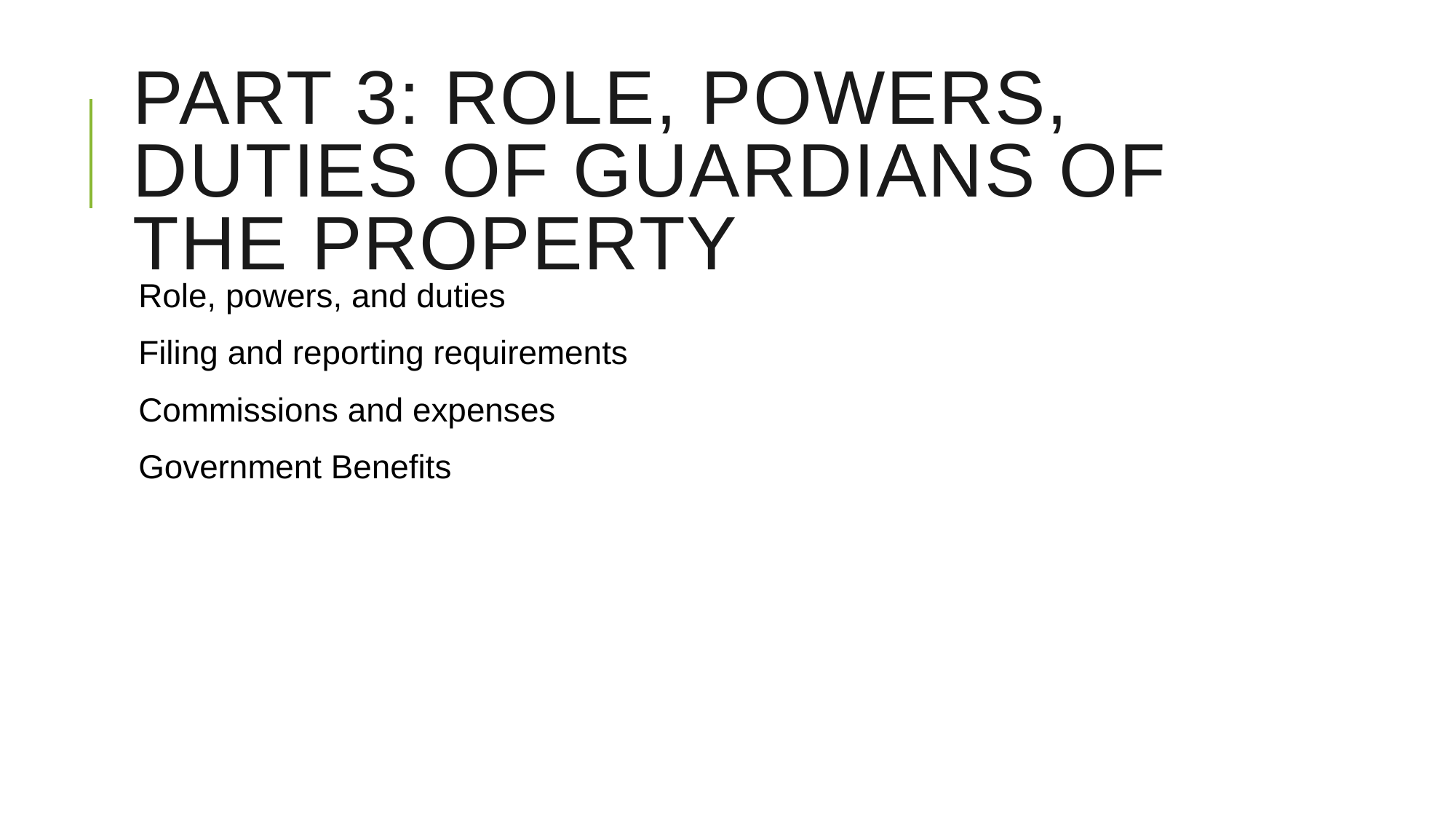

# Part 3: Role, Powers, Duties of Guardians of the Property
Role, powers, and duties
Filing and reporting requirements
Commissions and expenses
Government Benefits